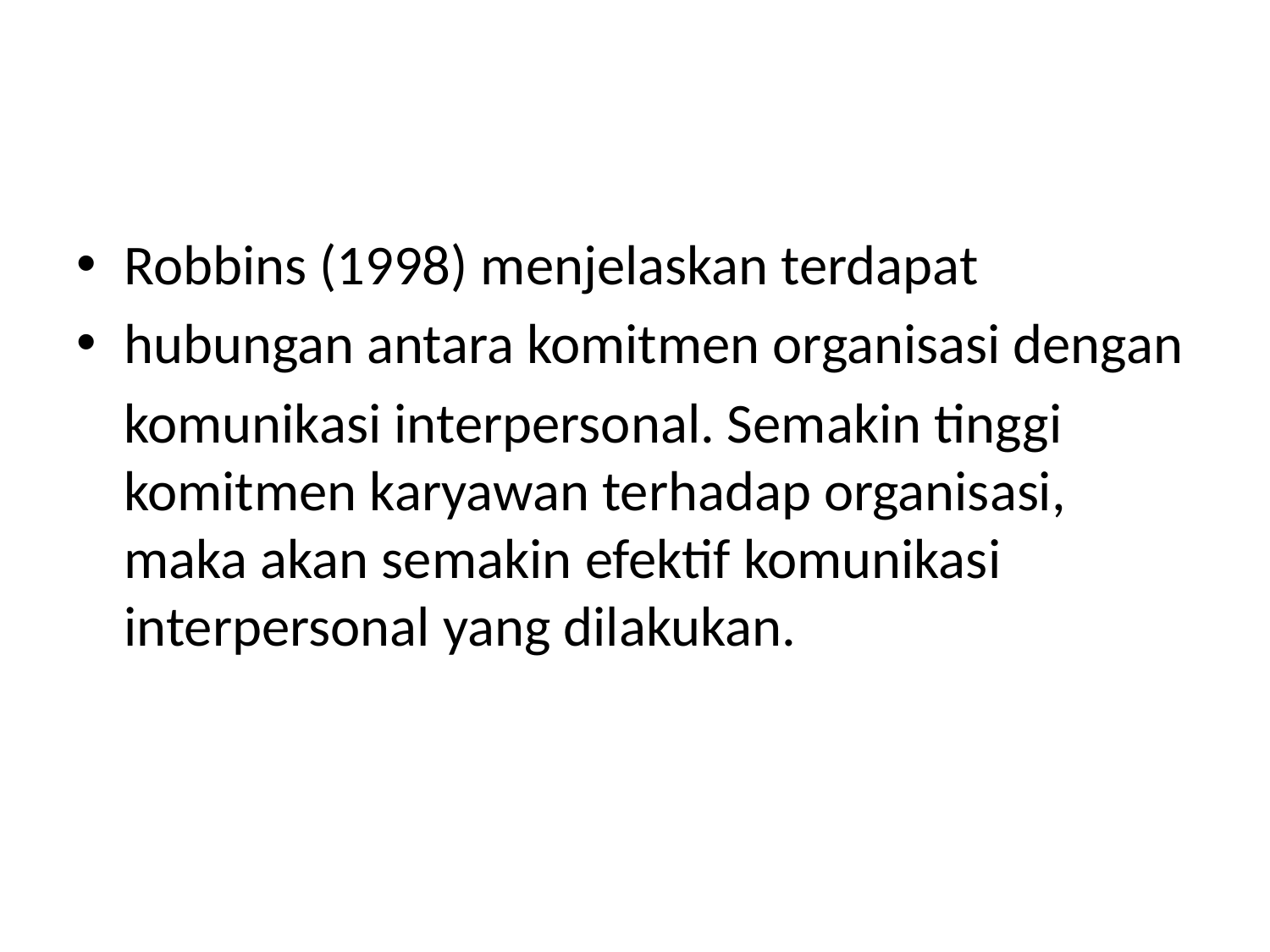

#
Robbins (1998) menjelaskan terdapat
hubungan antara komitmen organisasi dengan
	komunikasi interpersonal. Semakin tinggi komitmen karyawan terhadap organisasi, maka akan semakin efektif komunikasi interpersonal yang dilakukan.